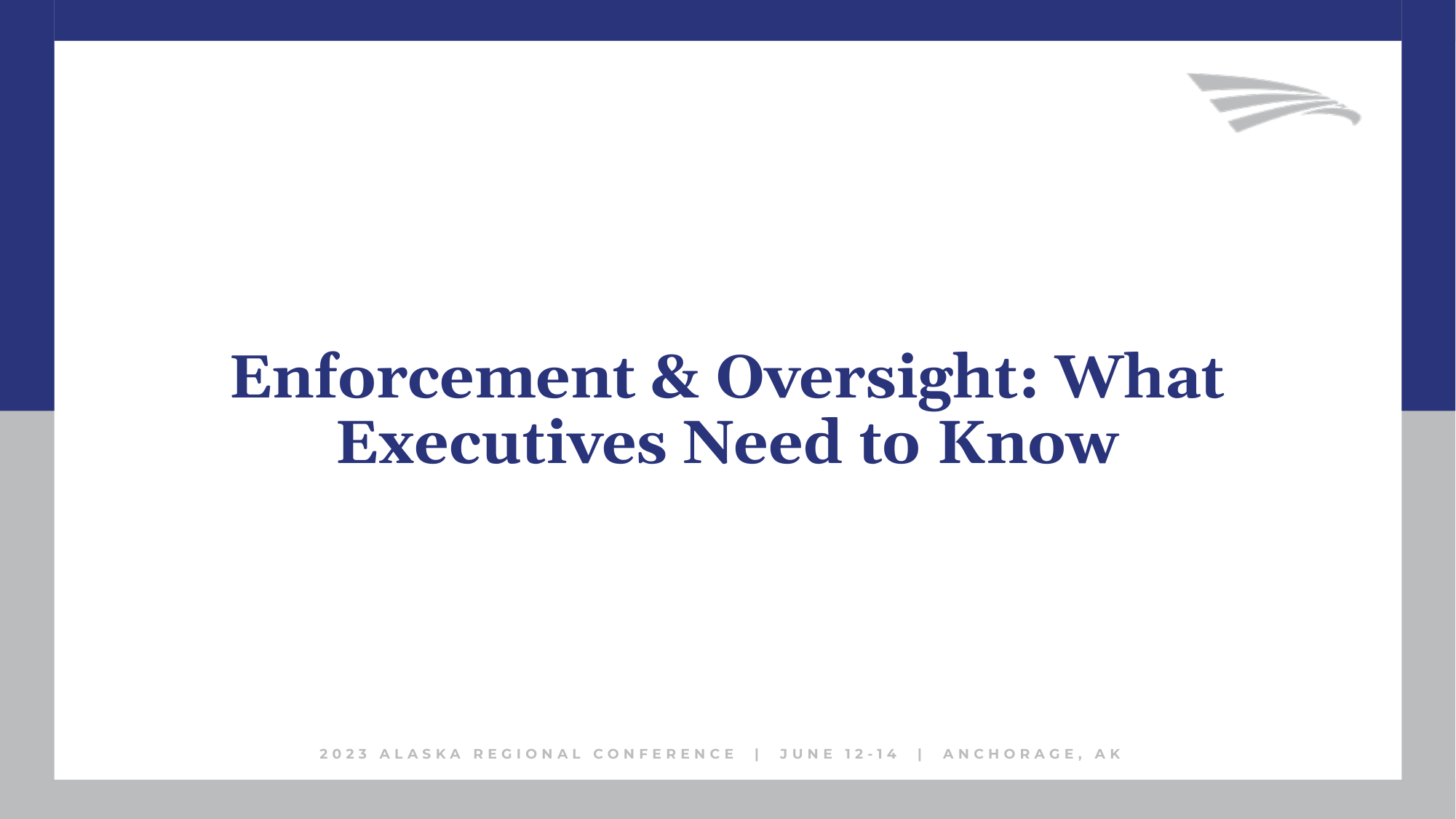

Enforcement & Oversight: What Executives Need to Know